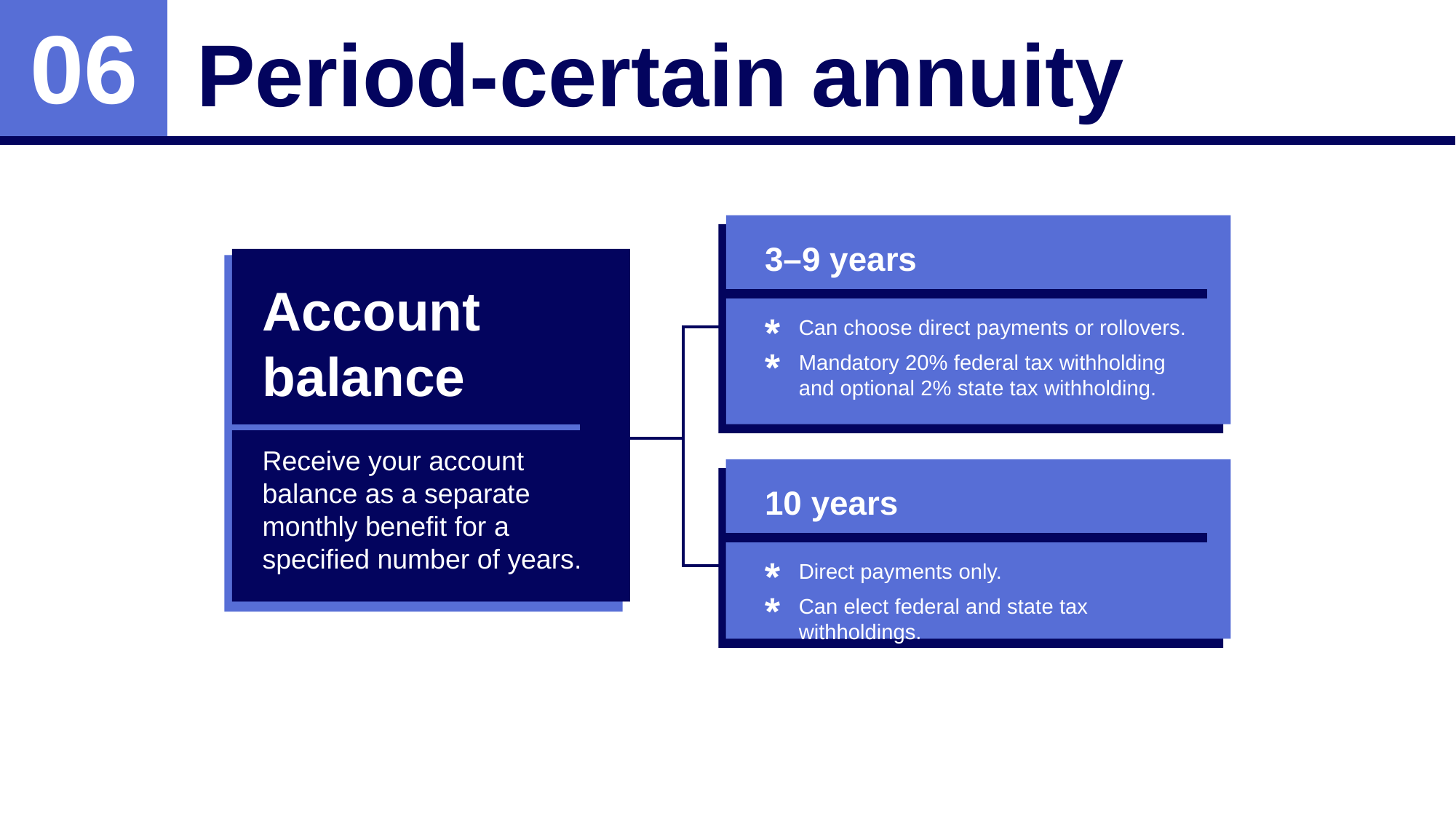

Period-certain annuity
06

3–9 years
Can choose direct payments or rollovers.
Mandatory 20% federal tax withholding and optional 2% state tax withholding.

Account balance
Receive your account balance as a separate monthly benefit for a specified number of years.

10 years
Direct payments only.
Can elect federal and state tax withholdings.